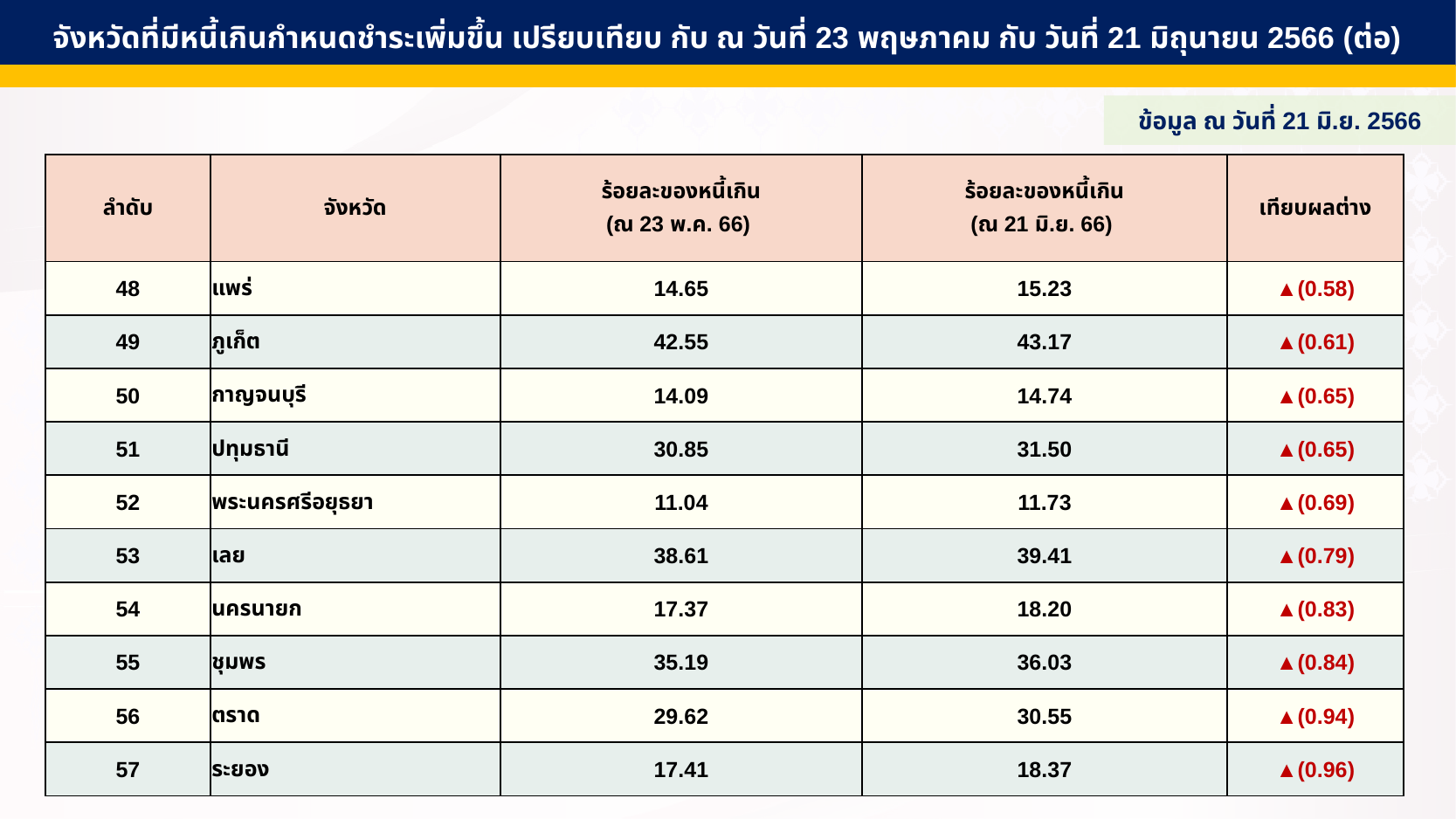

จังหวัดที่มีหนี้เกินกำหนดชำระเพิ่มขึ้น เปรียบเทียบ กับ ณ วันที่ 23 พฤษภาคม กับ วันที่ 21 มิถุนายน 2566 (ต่อ)

ข้อมูล ณ วันที่ 21 มิ.ย. 2566
| ลำดับ | จังหวัด | ร้อยละของหนี้เกิน (ณ 23 พ.ค. 66) | ร้อยละของหนี้เกิน (ณ 21 มิ.ย. 66) | เทียบผลต่าง |
| --- | --- | --- | --- | --- |
| 48 | แพร่ | 14.65 | 15.23 | ▲(0.58) |
| 49 | ภูเก็ต | 42.55 | 43.17 | ▲(0.61) |
| 50 | กาญจนบุรี | 14.09 | 14.74 | ▲(0.65) |
| 51 | ปทุมธานี | 30.85 | 31.50 | ▲(0.65) |
| 52 | พระนครศรีอยุธยา | 11.04 | 11.73 | ▲(0.69) |
| 53 | เลย | 38.61 | 39.41 | ▲(0.79) |
| 54 | นครนายก | 17.37 | 18.20 | ▲(0.83) |
| 55 | ชุมพร | 35.19 | 36.03 | ▲(0.84) |
| 56 | ตราด | 29.62 | 30.55 | ▲(0.94) |
| 57 | ระยอง | 17.41 | 18.37 | ▲(0.96) |